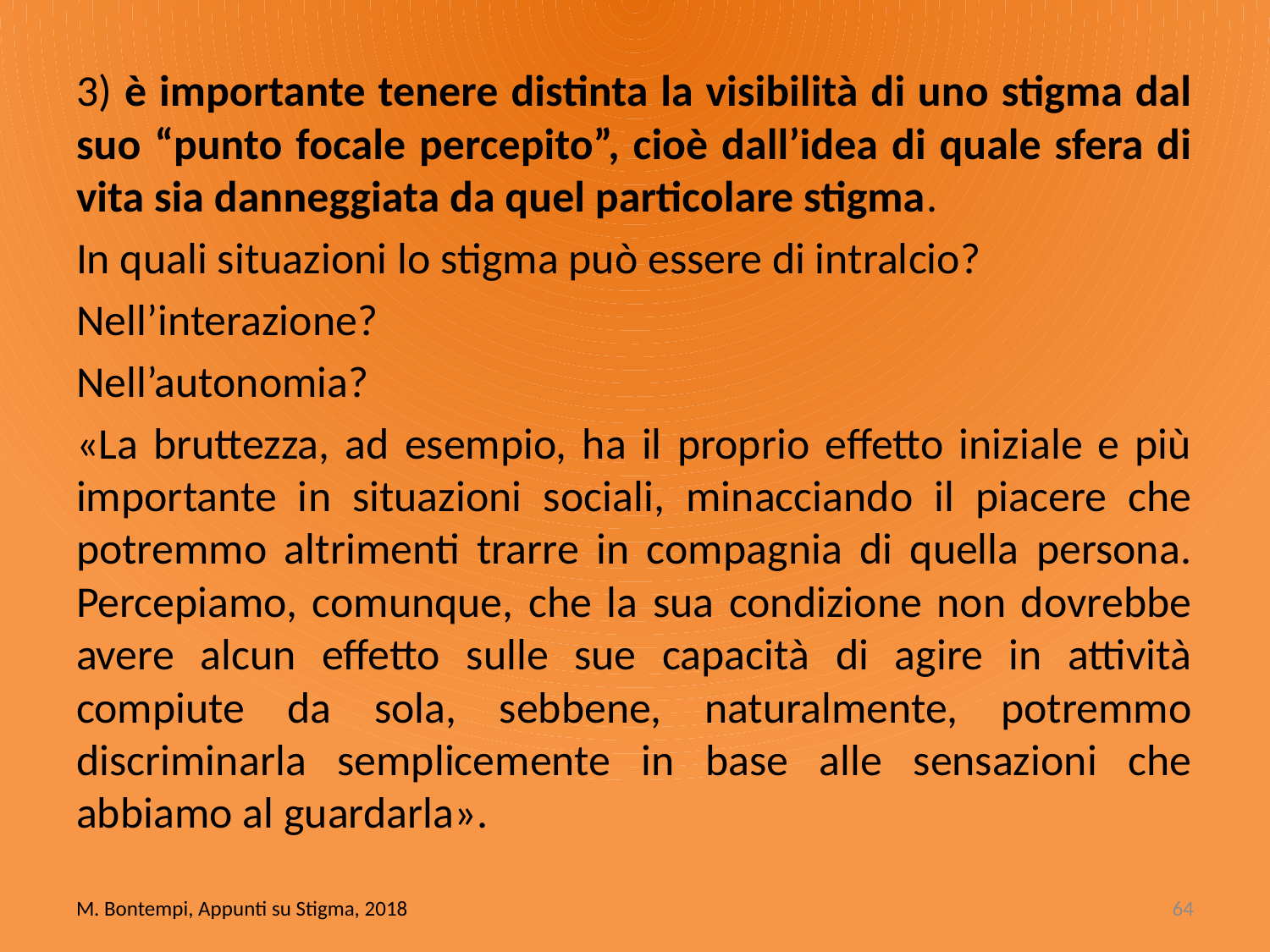

3) è importante tenere distinta la visibilità di uno stigma dal suo “punto focale percepito”, cioè dall’idea di quale sfera di vita sia danneggiata da quel particolare stigma.
In quali situazioni lo stigma può essere di intralcio?
Nell’interazione?
Nell’autonomia?
«La bruttezza, ad esempio, ha il proprio effetto iniziale e più importante in situazioni sociali, minacciando il piacere che potremmo altrimenti trarre in compagnia di quella persona. Percepiamo, comunque, che la sua condizione non dovrebbe avere alcun effetto sulle sue capacità di agire in attività compiute da sola, sebbene, naturalmente, potremmo discriminarla semplicemente in base alle sensazioni che abbiamo al guardarla».
M. Bontempi, Appunti su Stigma, 2018
64